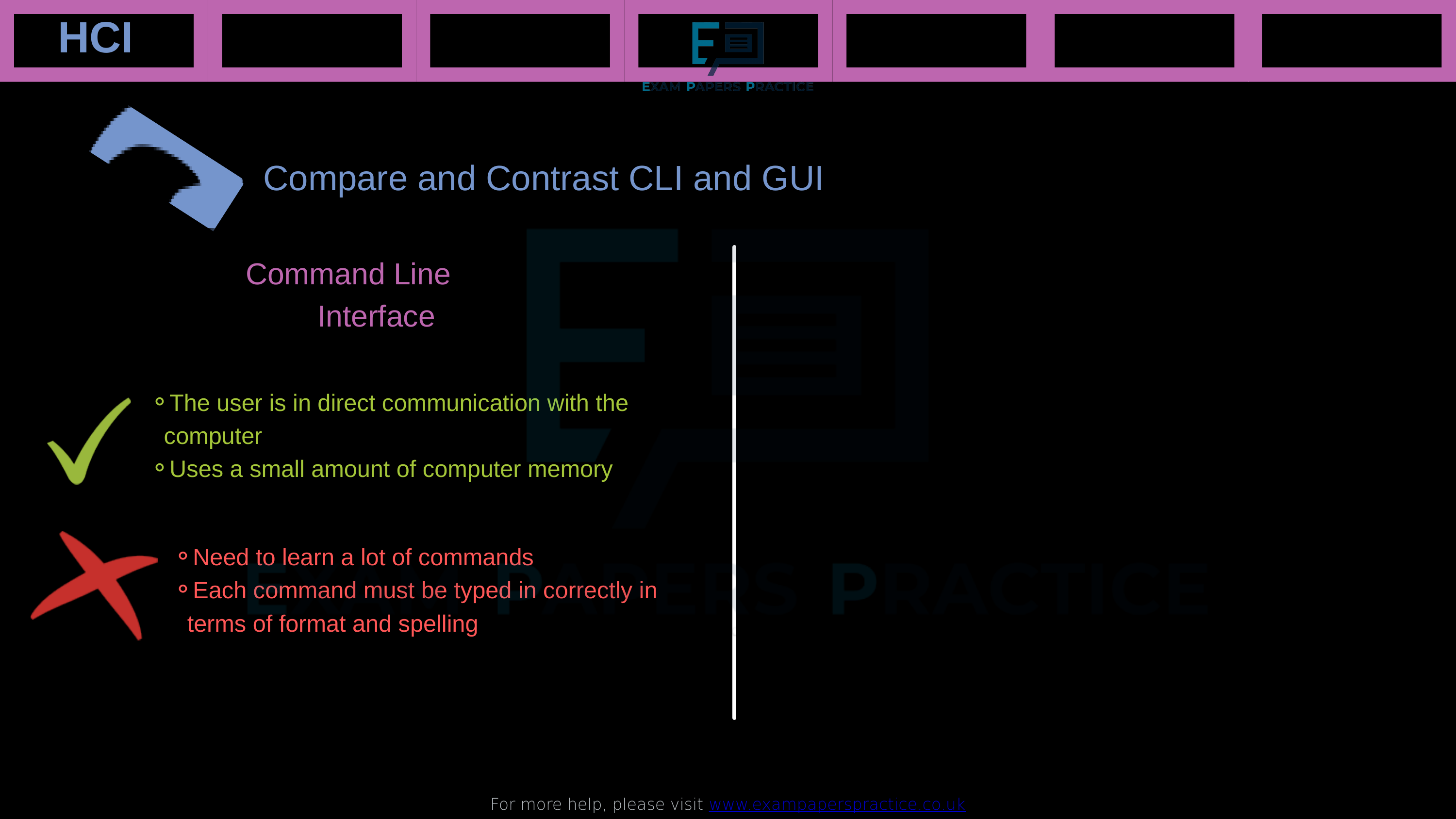

HCI

For more help, please visit www.exampaperspractice.co.uk

Compare and Contrast CLI and GUI
Command Line
Interface
The user is in direct communication with the computer
Uses a small amount of computer memory

Need to learn a lot of commands
Each command must be typed in correctly in terms of format and spelling